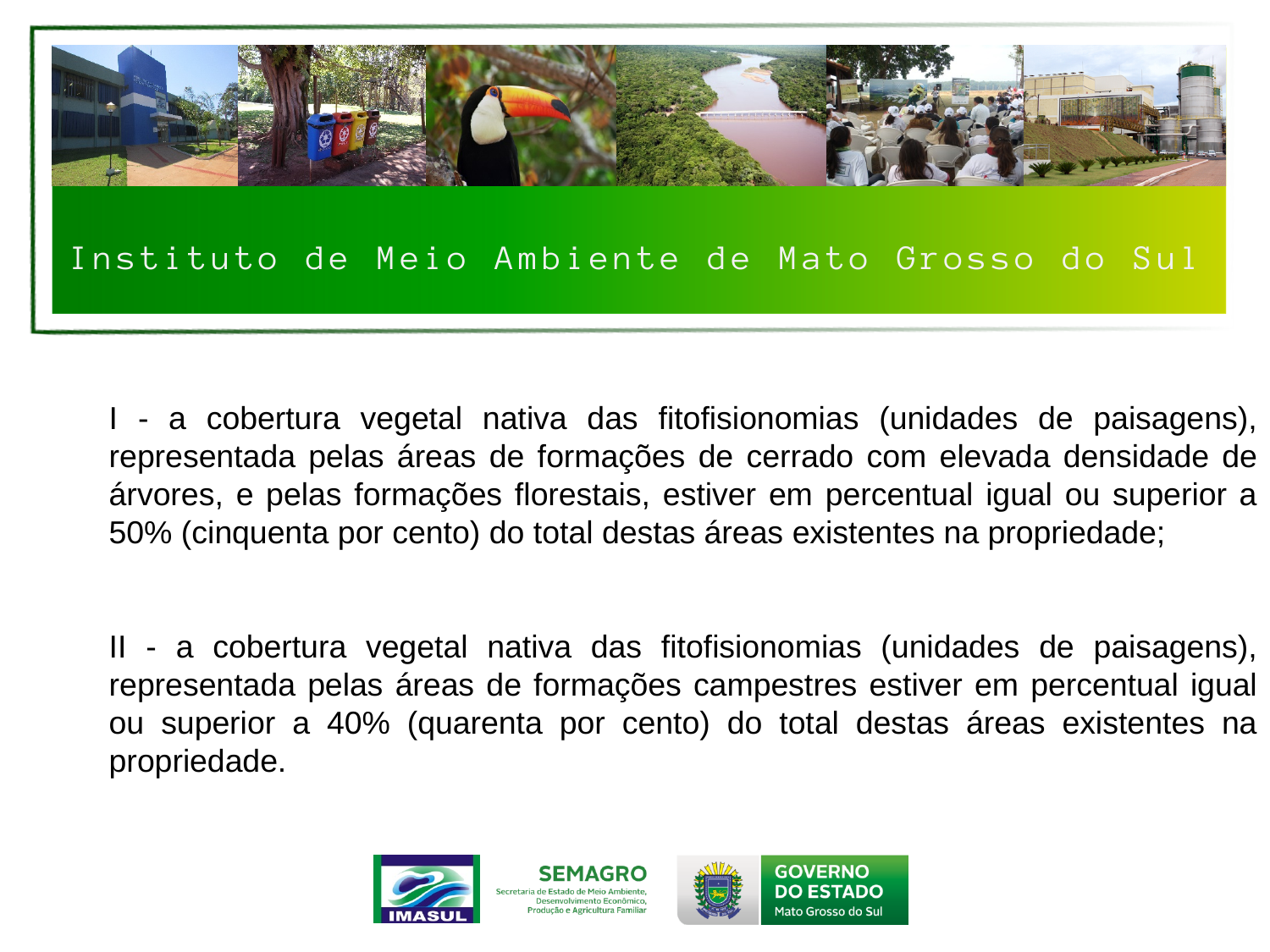

#
I - a cobertura vegetal nativa das fitofisionomias (unidades de paisagens), representada pelas áreas de formações de cerrado com elevada densidade de árvores, e pelas formações florestais, estiver em percentual igual ou superior a 50% (cinquenta por cento) do total destas áreas existentes na propriedade;
II - a cobertura vegetal nativa das fitofisionomias (unidades de paisagens), representada pelas áreas de formações campestres estiver em percentual igual ou superior a 40% (quarenta por cento) do total destas áreas existentes na propriedade.